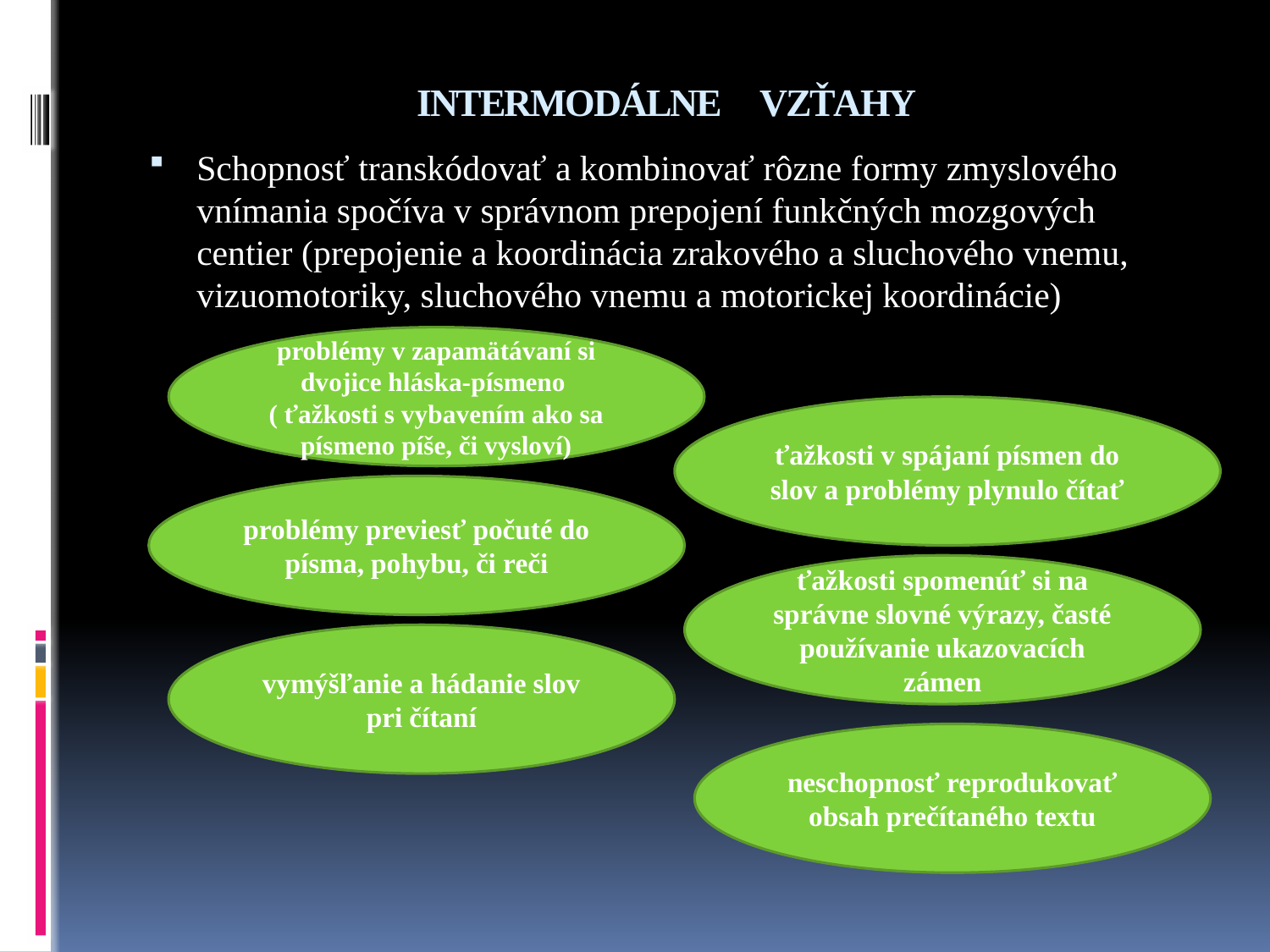

# INTERMODÁLNE     VZŤAHY
Schopnosť transkódovať a kombinovať rôzne formy zmyslového vnímania spočíva v správnom prepojení funkčných mozgových centier (prepojenie a koordinácia zrakového a sluchového vnemu, vizuomotoriky, sluchového vnemu a motorickej koordinácie)

problémy v zapamätávaní si dvojice hláska-písmeno
( ťažkosti s vybavením ako sa písmeno píše, či vysloví)
ťažkosti v spájaní písmen do slov a problémy plynulo čítať
problémy previesť počuté do písma, pohybu, či reči
ťažkosti spomenúť si na správne slovné výrazy, časté používanie ukazovacích zámen
vymýšľanie a hádanie slov pri čítaní
neschopnosť reprodukovať obsah prečítaného textu